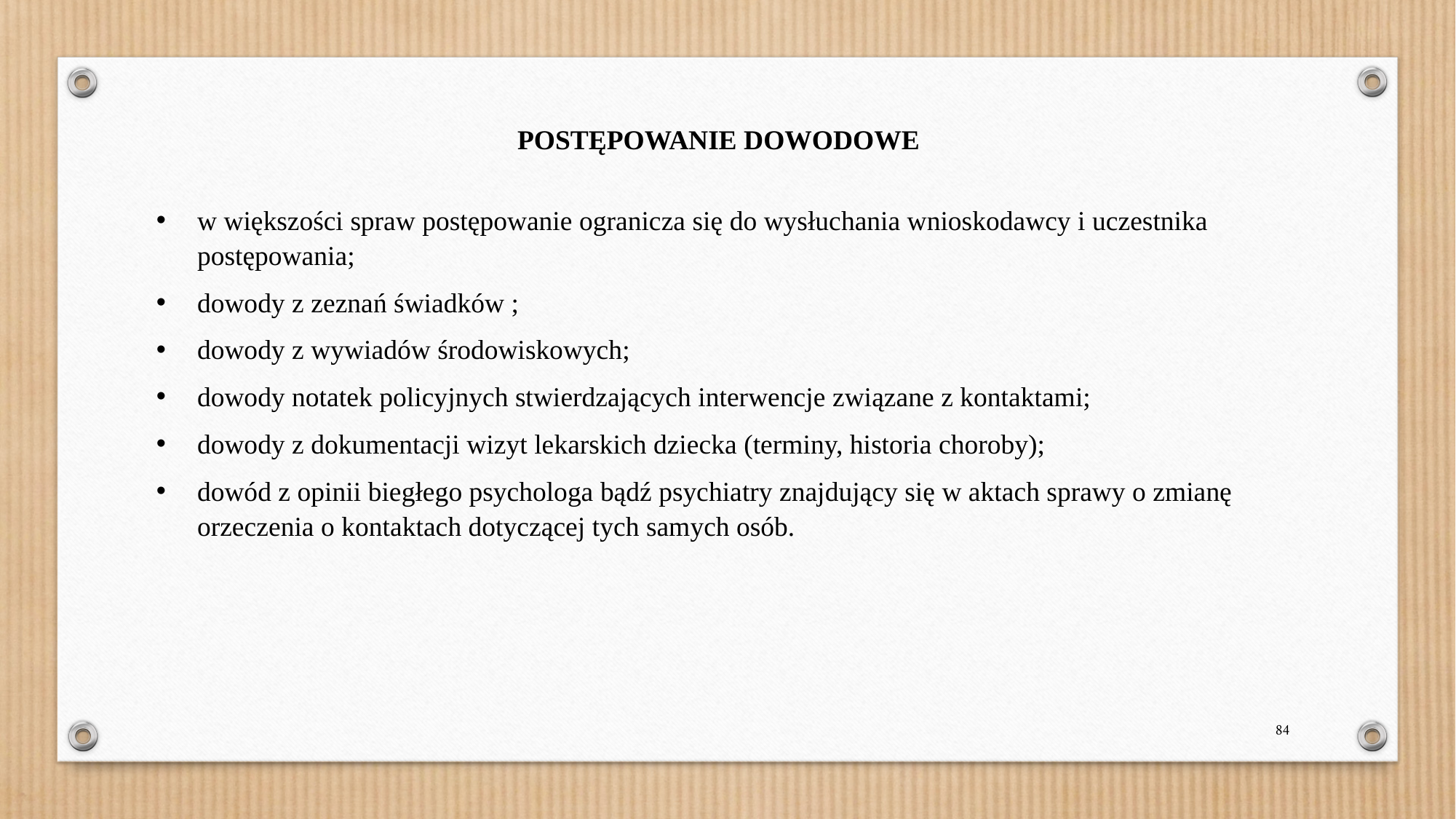

POSTĘPOWANIE DOWODOWE

w większości spraw postępowanie ogranicza się do wysłuchania wnioskodawcy i uczestnika postępowania;
dowody z zeznań świadków ;
dowody z wywiadów środowiskowych;
dowody notatek policyjnych stwierdzających interwencje związane z kontaktami;
dowody z dokumentacji wizyt lekarskich dziecka (terminy, historia choroby);
dowód z opinii biegłego psychologa bądź psychiatry znajdujący się w aktach sprawy o zmianę orzeczenia o kontaktach dotyczącej tych samych osób.

84